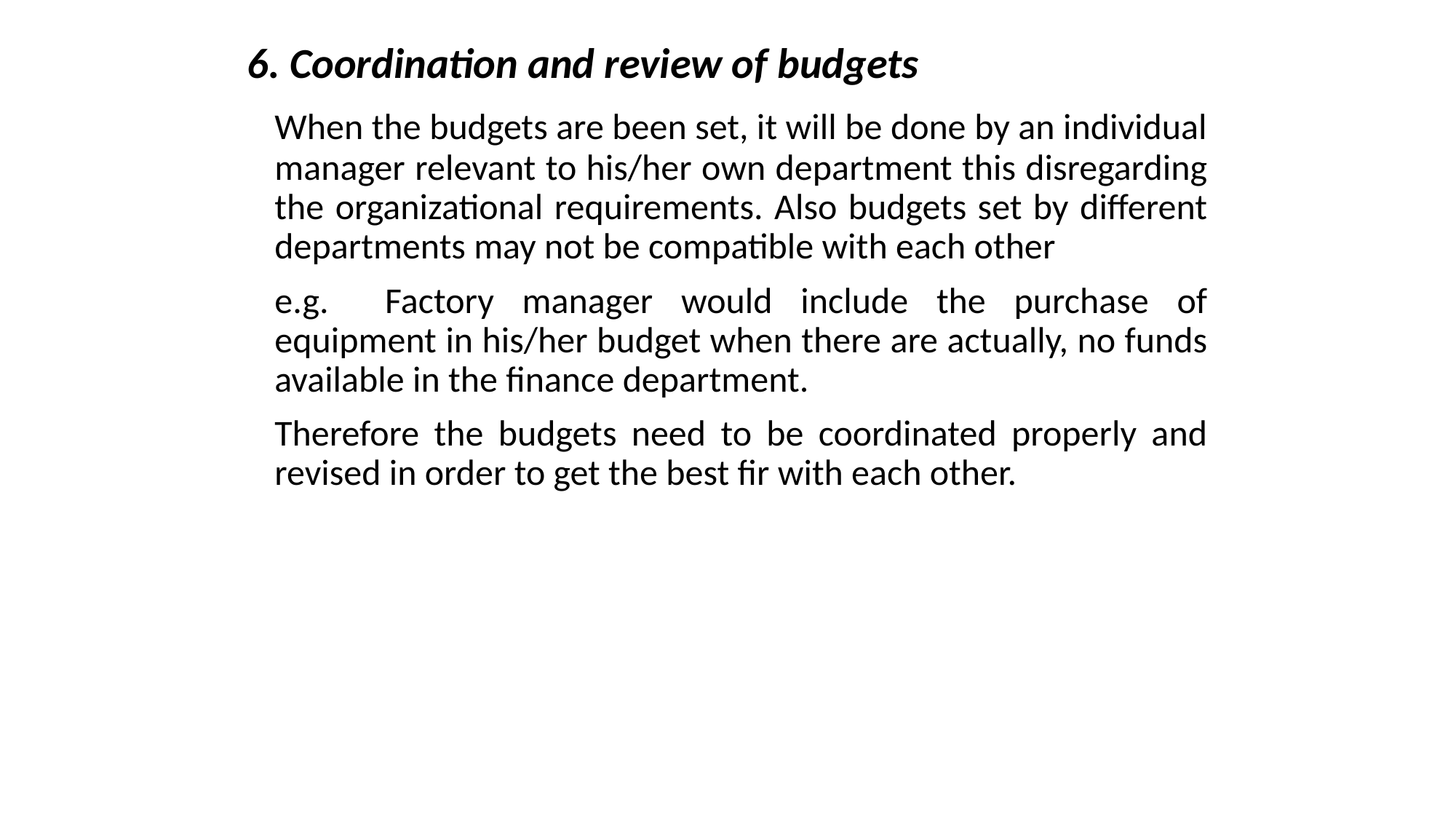

6. Coordination and review of budgets
	When the budgets are been set, it will be done by an individual manager relevant to his/her own department this disregarding the organizational requirements. Also budgets set by different departments may not be compatible with each other
	e.g.  Factory manager would include the purchase of equipment in his/her budget when there are actually, no funds available in the finance department.
	Therefore the budgets need to be coordinated properly and revised in order to get the best fir with each other.